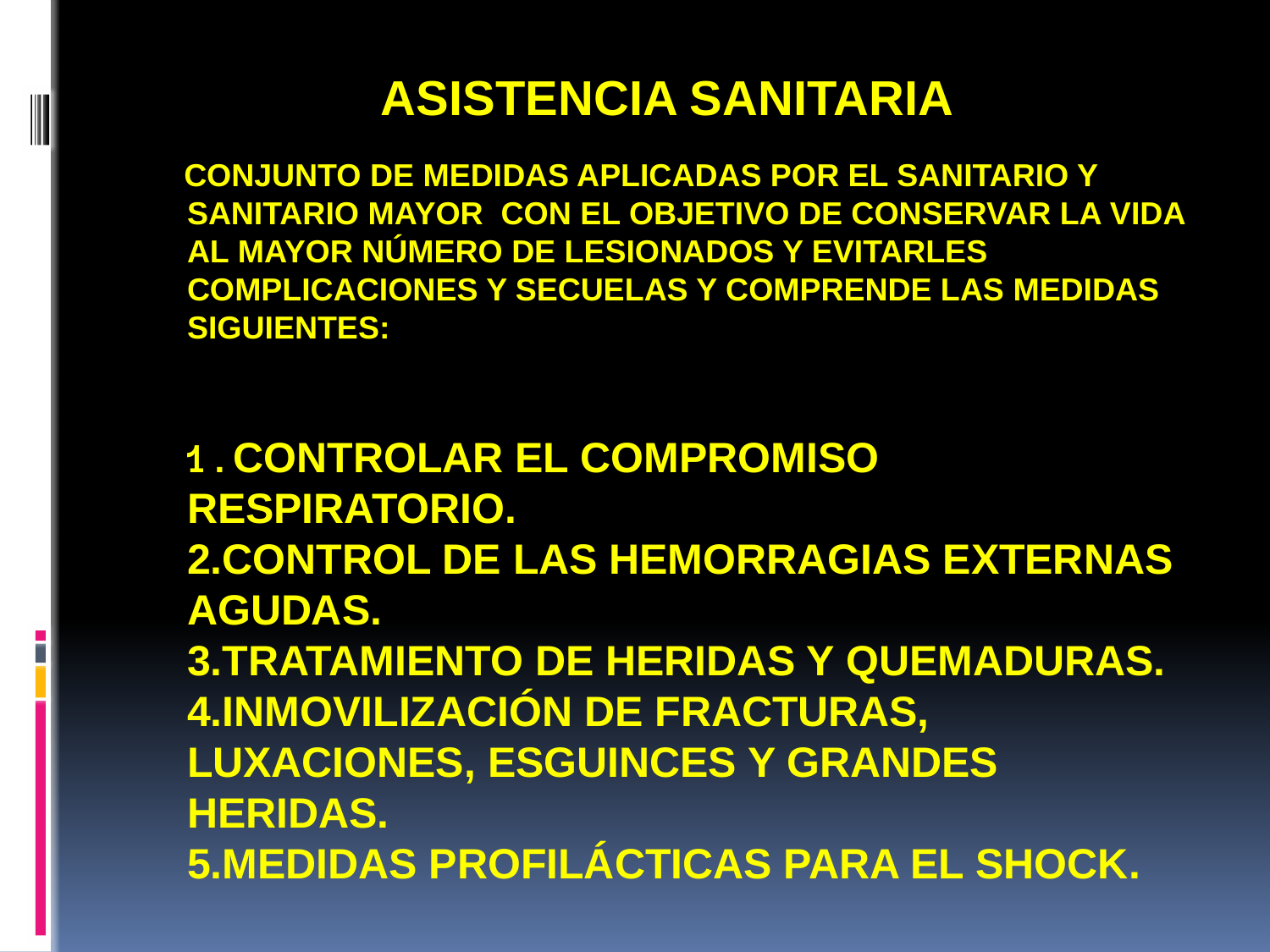

ASISTENCIA SANITARIA

# conjunto de medidas aplicadas por el sanitario y  sanitario mayor  con el objetivo de conservar la vida al mayor número de lesionados y evitarles complicaciones y secuelas y comprende las medidas siguientes: 1.Controlar el compromiso respiratorio. 2.Control de las hemorragias externas agudas. 3.Tratamiento de heridas y quemaduras. 4.Inmovilización de fracturas, luxaciones, esguinces y grandes heridas. 5.Medidas profilácticas para el shock.